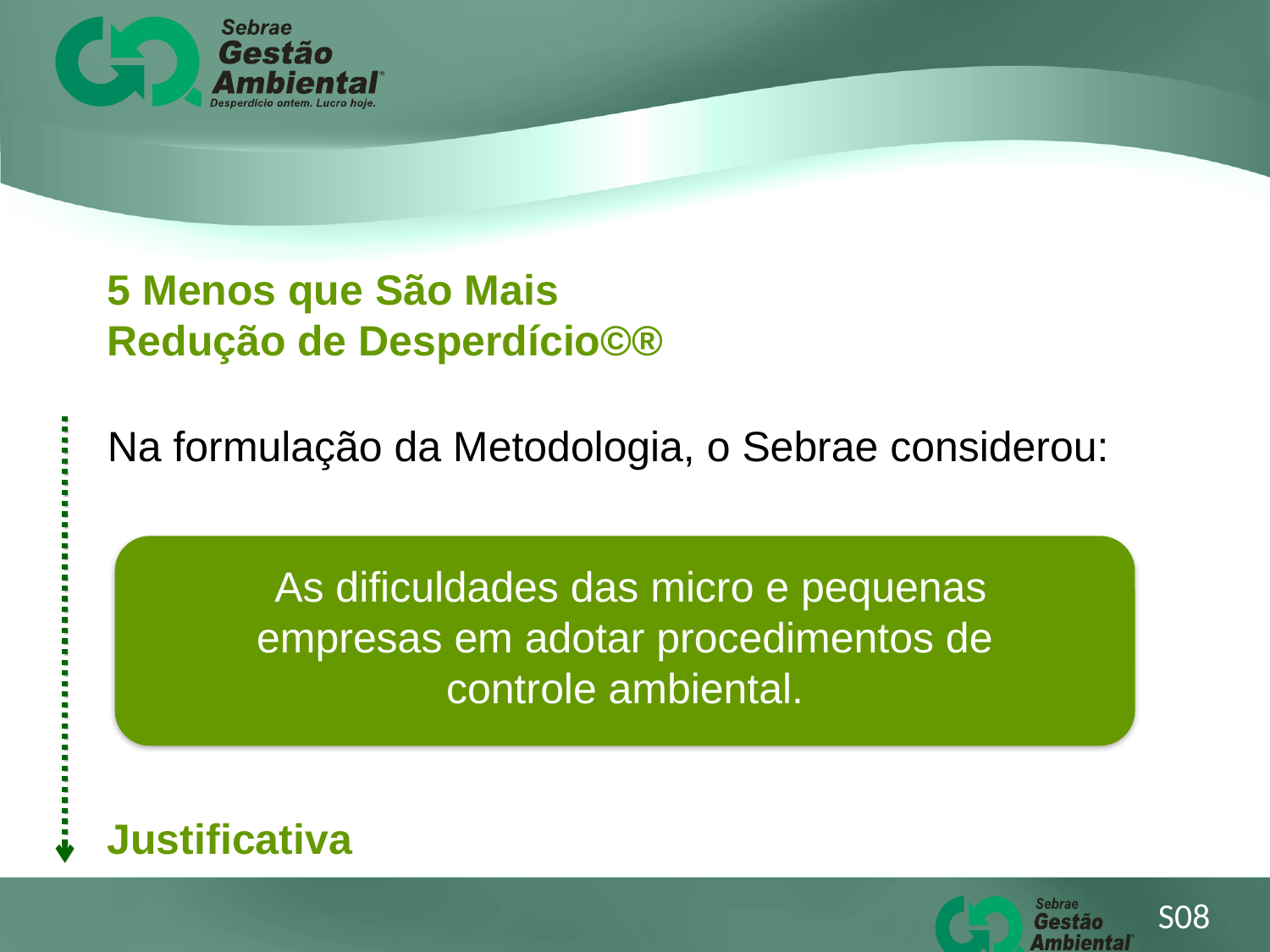

5 Menos que São Mais
Redução de Desperdício©®
Na formulação da Metodologia, o Sebrae considerou:

 As dificuldades das micro e pequenas empresas em adotar procedimentos de controle ambiental.
Justificativa
S08